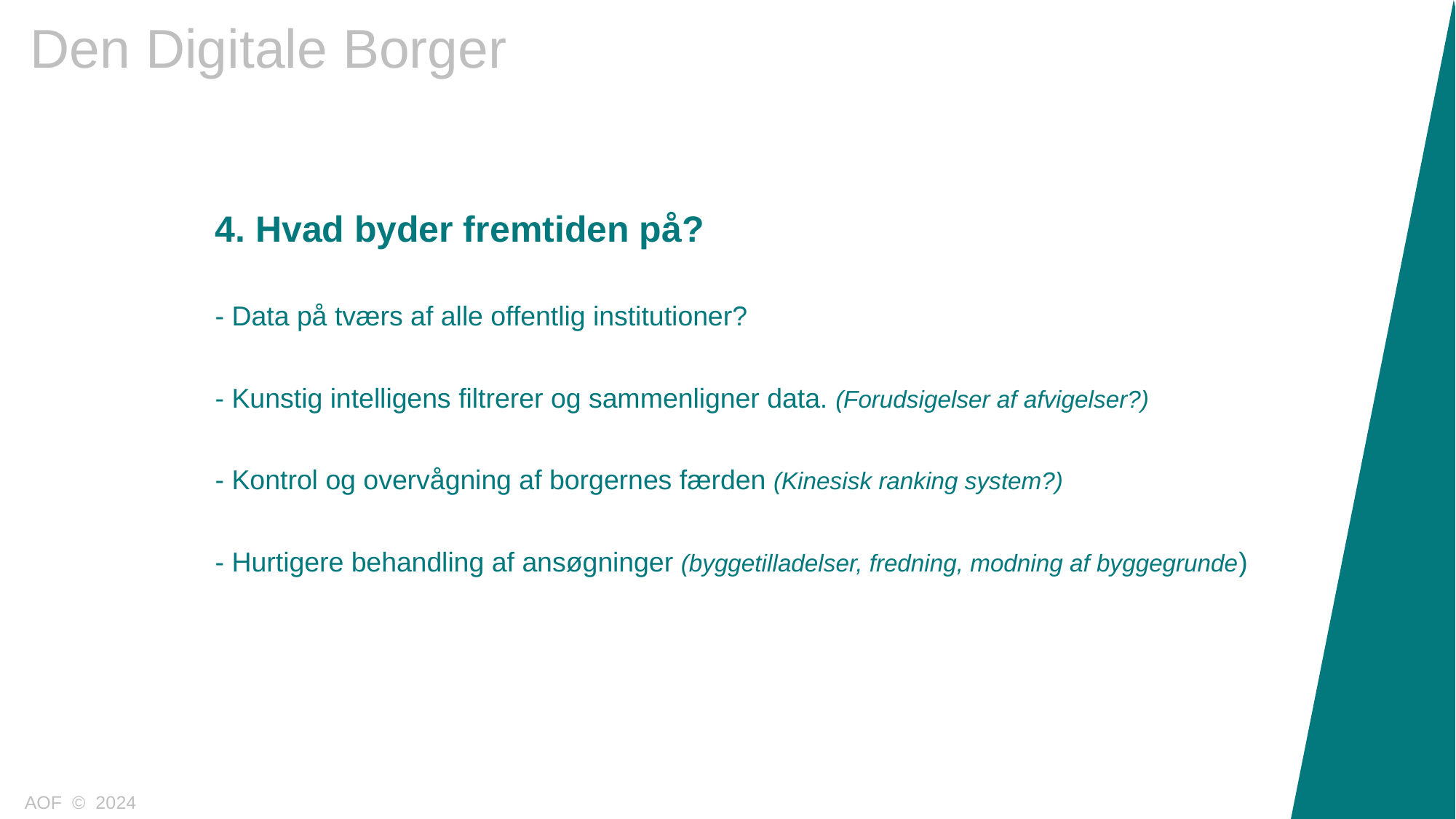

Den Digitale Borger
4. Hvad byder fremtiden på?
- Data på tværs af alle offentlig institutioner?
- Kunstig intelligens filtrerer og sammenligner data. (Forudsigelser af afvigelser?)
- Kontrol og overvågning af borgernes færden (Kinesisk ranking system?)
- Hurtigere behandling af ansøgninger (byggetilladelser, fredning, modning af byggegrunde)
AOF  ©  2024